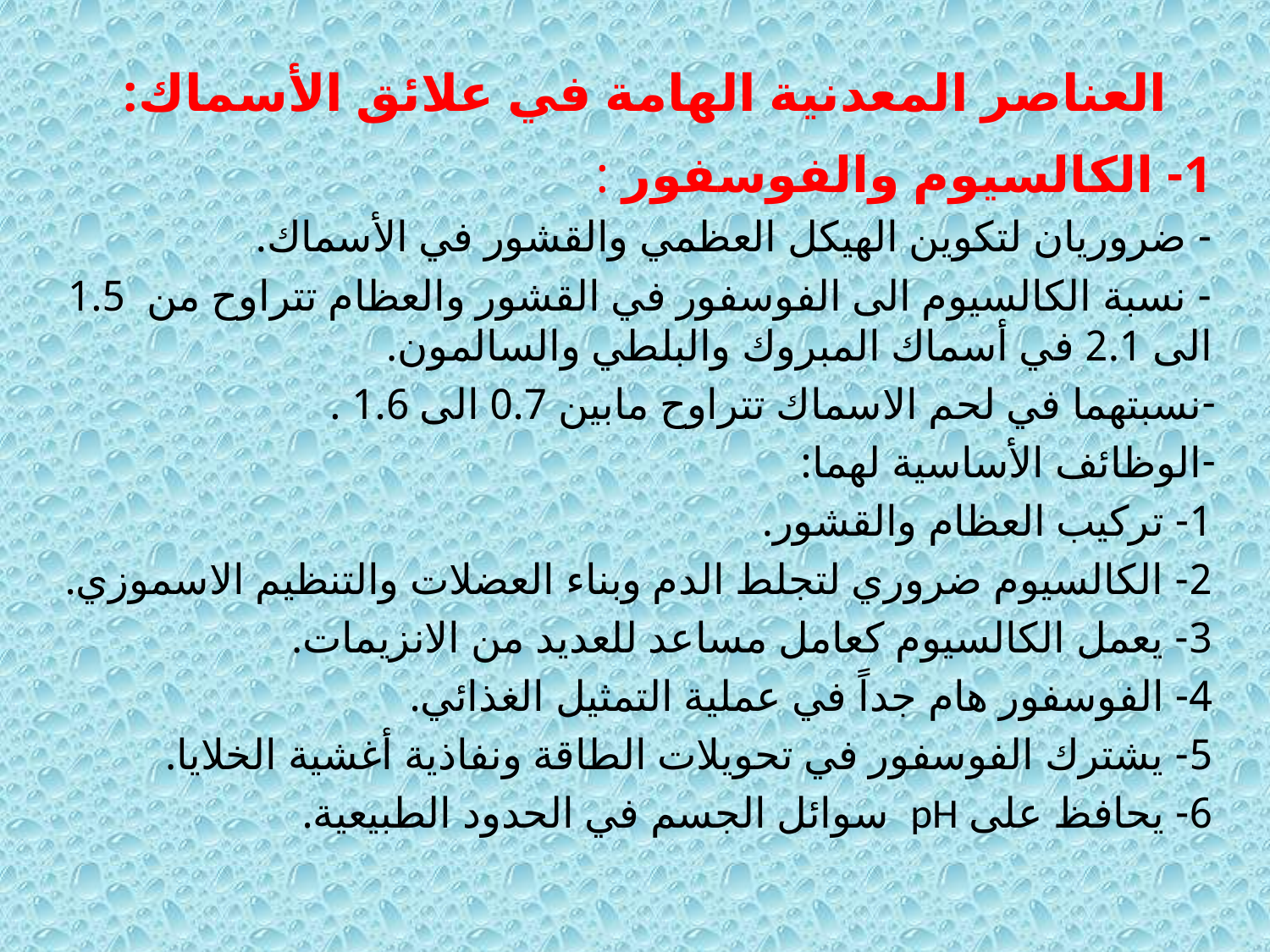

# العناصر المعدنية الهامة في علائق الأسماك:
1- الكالسيوم والفوسفور :
- ضروريان لتكوين الهيكل العظمي والقشور في الأسماك.
- نسبة الكالسيوم الى الفوسفور في القشور والعظام تتراوح من  1.5 الى 2.1 في أسماك المبروك والبلطي والسالمون.
نسبتهما في لحم الاسماك تتراوح مابين 0.7 الى 1.6 .
الوظائف الأساسية لهما:
1- تركيب العظام والقشور.
2- الكالسيوم ضروري لتجلط الدم وبناء العضلات والتنظيم الاسموزي.
3- يعمل الكالسيوم كعامل مساعد للعديد من الانزيمات.
4- الفوسفور هام جداً في عملية التمثيل الغذائي.
5- يشترك الفوسفور في تحويلات الطاقة ونفاذية أغشية الخلايا.
6- يحافظ على pH  سوائل الجسم في الحدود الطبيعية.